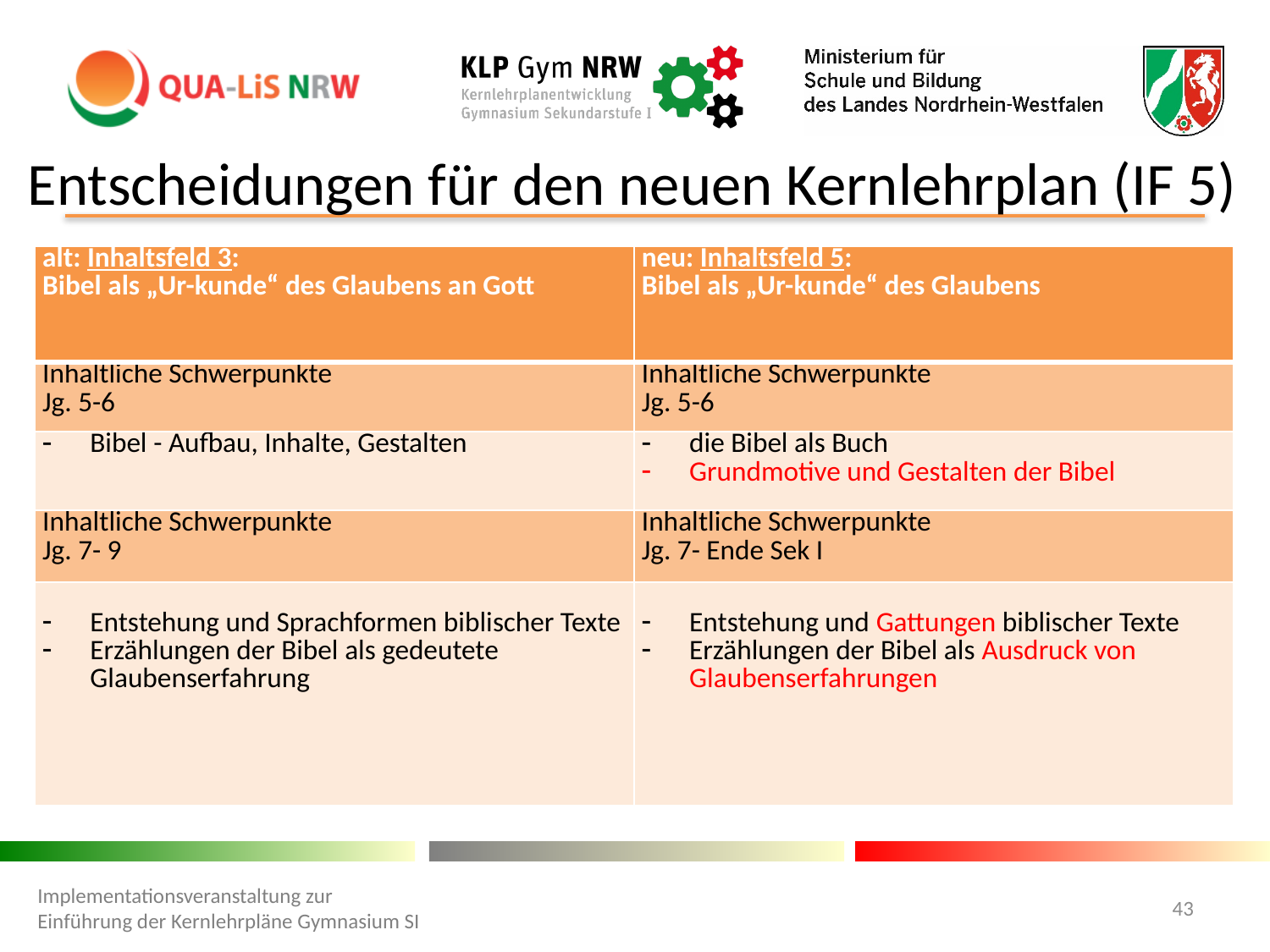

# Entscheidungen für den neuen Kernlehrplan (IF 5)
| alt: Inhaltsfeld 3: Bibel als „Ur-kunde“ des Glaubens an Gott | neu: Inhaltsfeld 5: Bibel als „Ur-kunde“ des Glaubens |
| --- | --- |
| Inhaltliche Schwerpunkte Jg. 5-6 | Inhaltliche Schwerpunkte Jg. 5-6 |
| Bibel - Aufbau, Inhalte, Gestalten | die Bibel als Buch Grundmotive und Gestalten der Bibel |
| Inhaltliche Schwerpunkte Jg. 7- 9 | Inhaltliche Schwerpunkte Jg. 7- Ende Sek I |
| Entstehung und Sprachformen biblischer Texte Erzählungen der Bibel als gedeutete Glaubenserfahrung | Entstehung und Gattungen biblischer Texte Erzählungen der Bibel als Ausdruck von Glaubenserfahrungen |
Implementationsveranstaltung zur Einführung der Kernlehrpläne Gymnasium SI
43